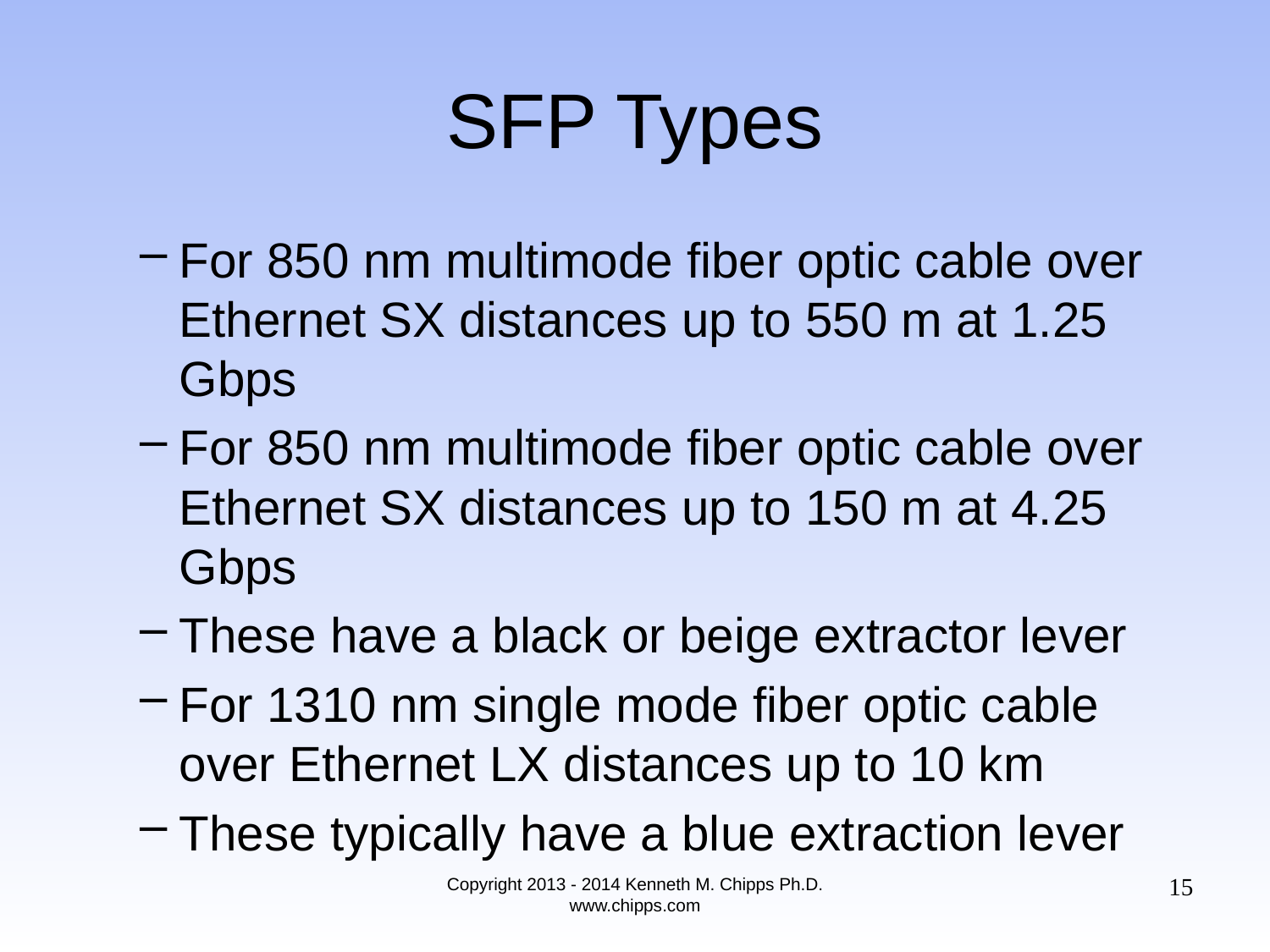

# SFP Types
For 850 nm multimode fiber optic cable over Ethernet SX distances up to 550 m at 1.25 Gbps
For 850 nm multimode fiber optic cable over Ethernet SX distances up to 150 m at 4.25 Gbps
These have a black or beige extractor lever
For 1310 nm single mode fiber optic cable over Ethernet LX distances up to 10 km
These typically have a blue extraction lever
15
Copyright 2013 - 2014 Kenneth M. Chipps Ph.D. www.chipps.com